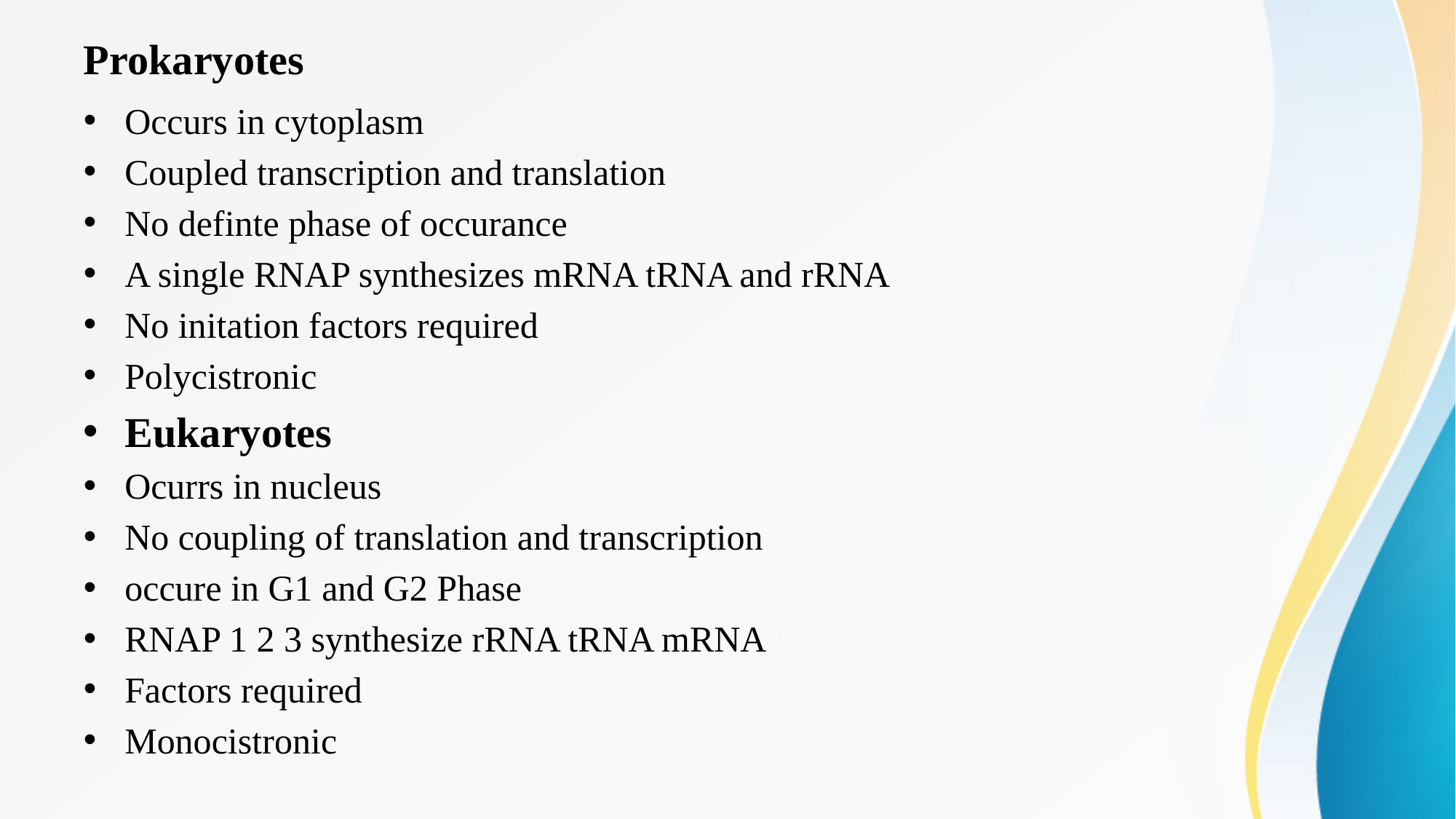

# Prokaryotes
Occurs in cytoplasm
Coupled transcription and translation
No definte phase of occurance
A single RNAP synthesizes mRNA tRNA and rRNA
No initation factors required
Polycistronic
Eukaryotes
Ocurrs in nucleus
No coupling of translation and transcription
occure in G1 and G2 Phase
RNAP 1 2 3 synthesize rRNA tRNA mRNA
Factors required
Monocistronic